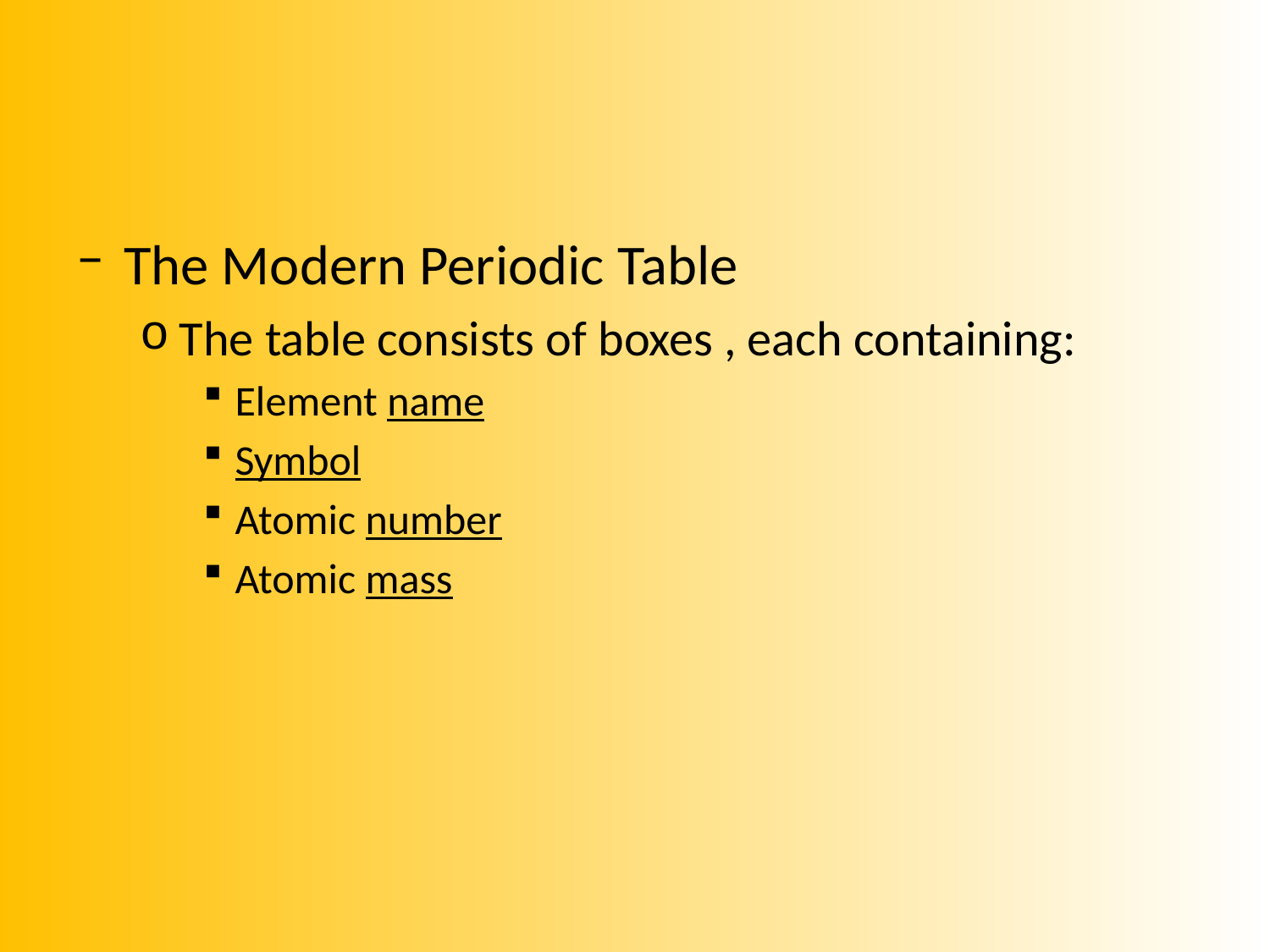

#
The Modern Periodic Table
The table consists of boxes , each containing:
Element name
Symbol
Atomic number
Atomic mass